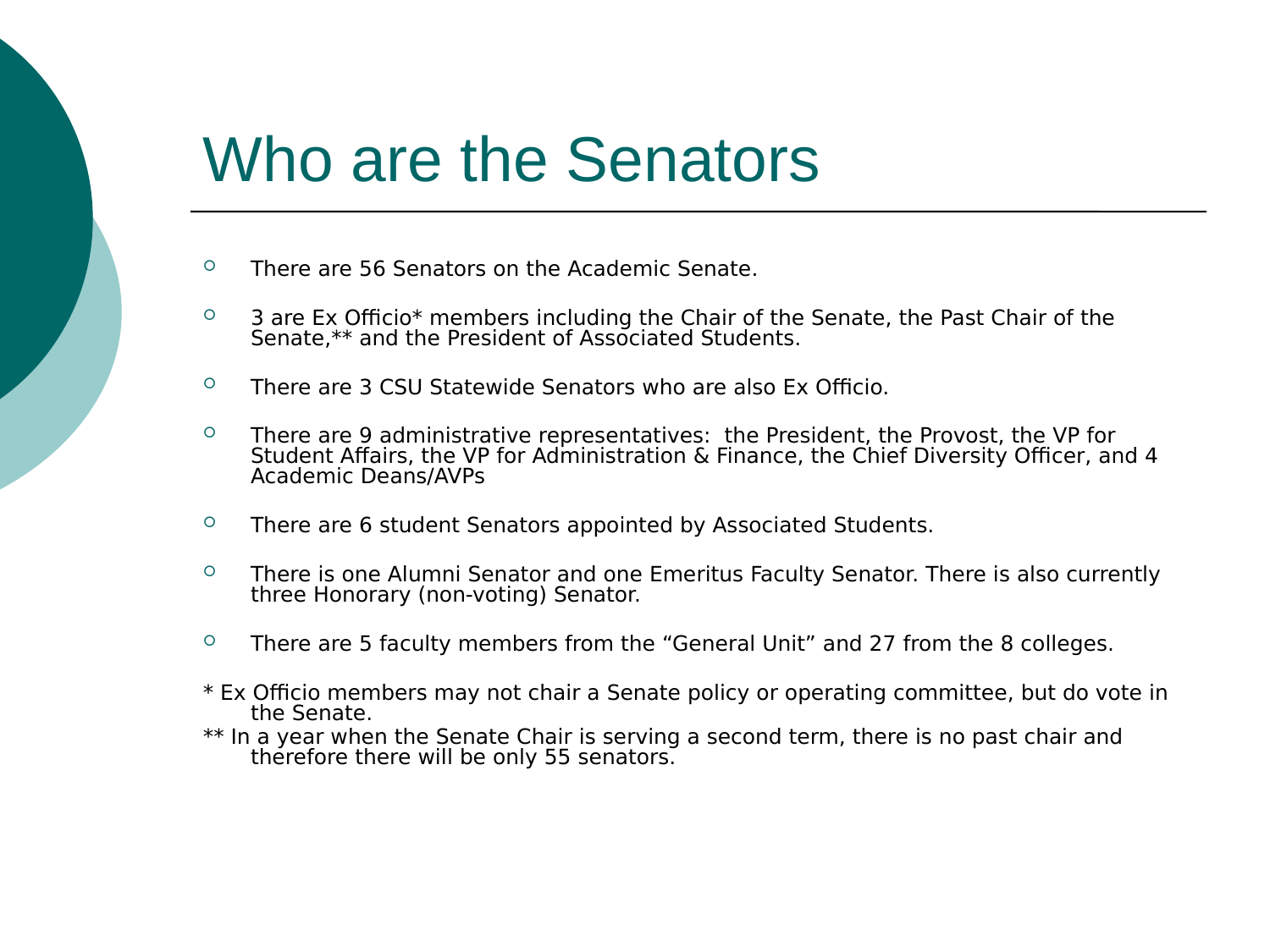

# Who are the Senators
There are 56 Senators on the Academic Senate.

3 are Ex Officio* members including the Chair of the Senate, the Past Chair of the Senate,** and the President of Associated Students.

There are 3 CSU Statewide Senators who are also Ex Officio.

There are 9 administrative representatives:  the President, the Provost, the VP for Student Affairs, the VP for Administration & Finance, the Chief Diversity Officer, and 4 Academic Deans/AVPs

There are 6 student Senators appointed by Associated Students.

There is one Alumni Senator and one Emeritus Faculty Senator. There is also currently three Honorary (non-voting) Senator.

There are 5 faculty members from the “General Unit” and 27 from the 8 colleges.

* Ex Officio members may not chair a Senate policy or operating committee, but do vote in the Senate.
** In a year when the Senate Chair is serving a second term, there is no past chair and therefore there will be only 55 senators.